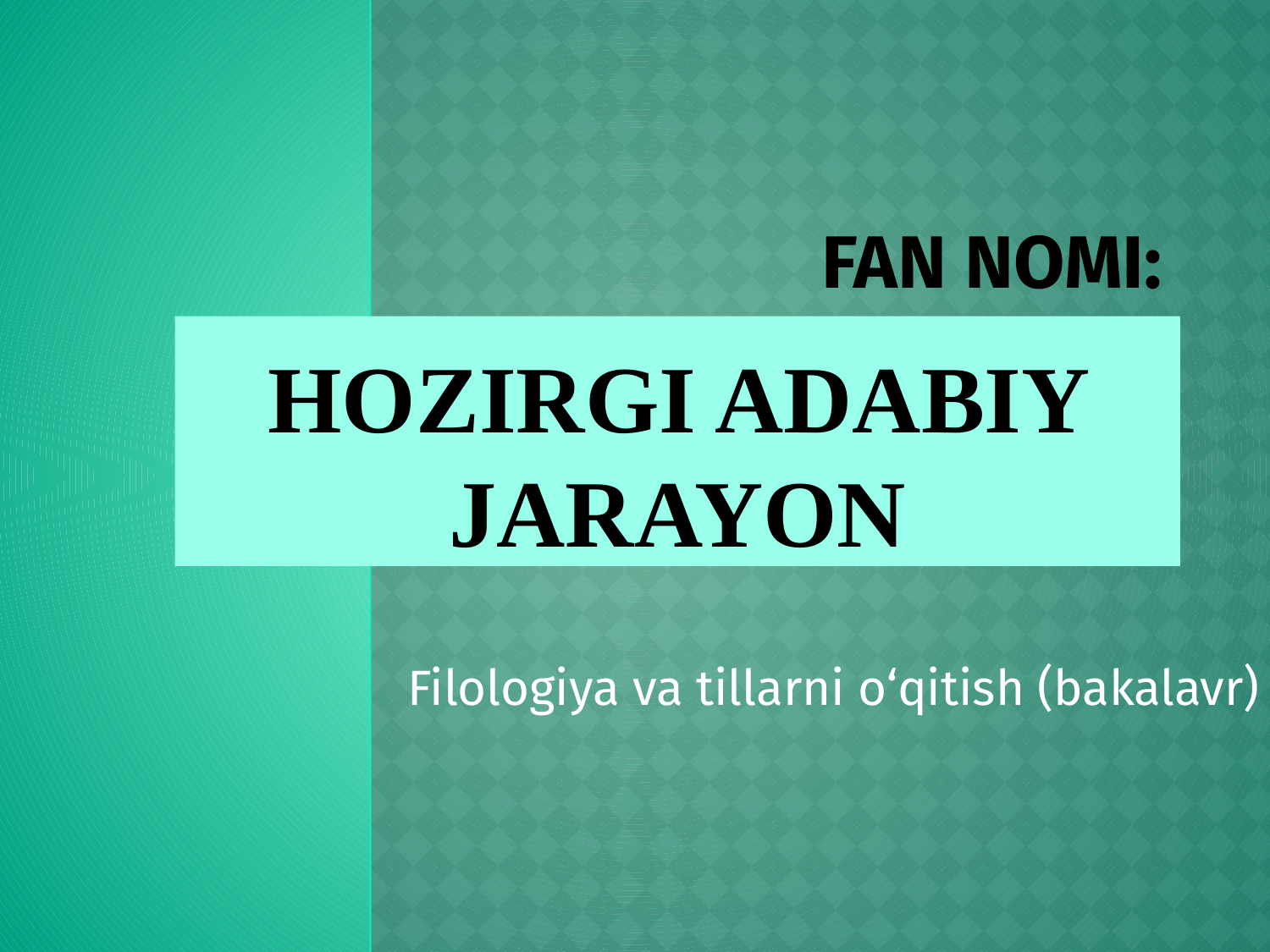

# FAN NOMI:
Hozirgi adabiy jarayon
Filologiya va tillarni o‘qitish (bakalavr)